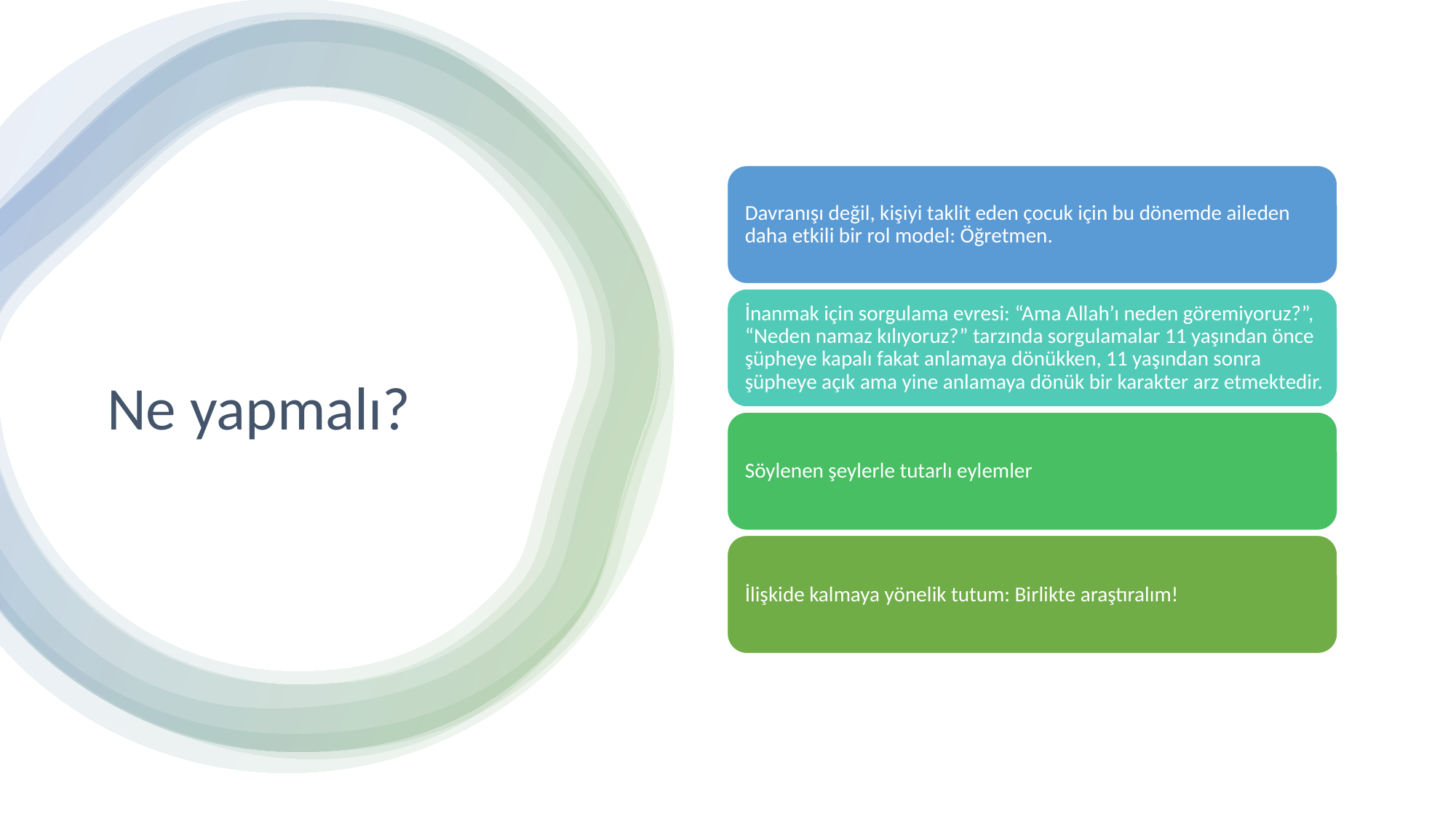

Davranışı değil, kişiyi taklit eden çocuk için bu dönemde aileden daha etkili bir rol model: Öğretmen.
İnanmak için sorgulama evresi: “Ama Allah’ı neden göremiyoruz?”, “Neden namaz kılıyoruz?” tarzında sorgulamalar 11 yaşından önce şüpheye kapalı fakat anlamaya dönükken, 11 yaşından sonra şüpheye açık ama yine anlamaya dönük bir karakter arz etmektedir.
Söylenen şeylerle tutarlı eylemler
İlişkide kalmaya yönelik tutum: Birlikte araştıralım!
# Ne yapmalı?